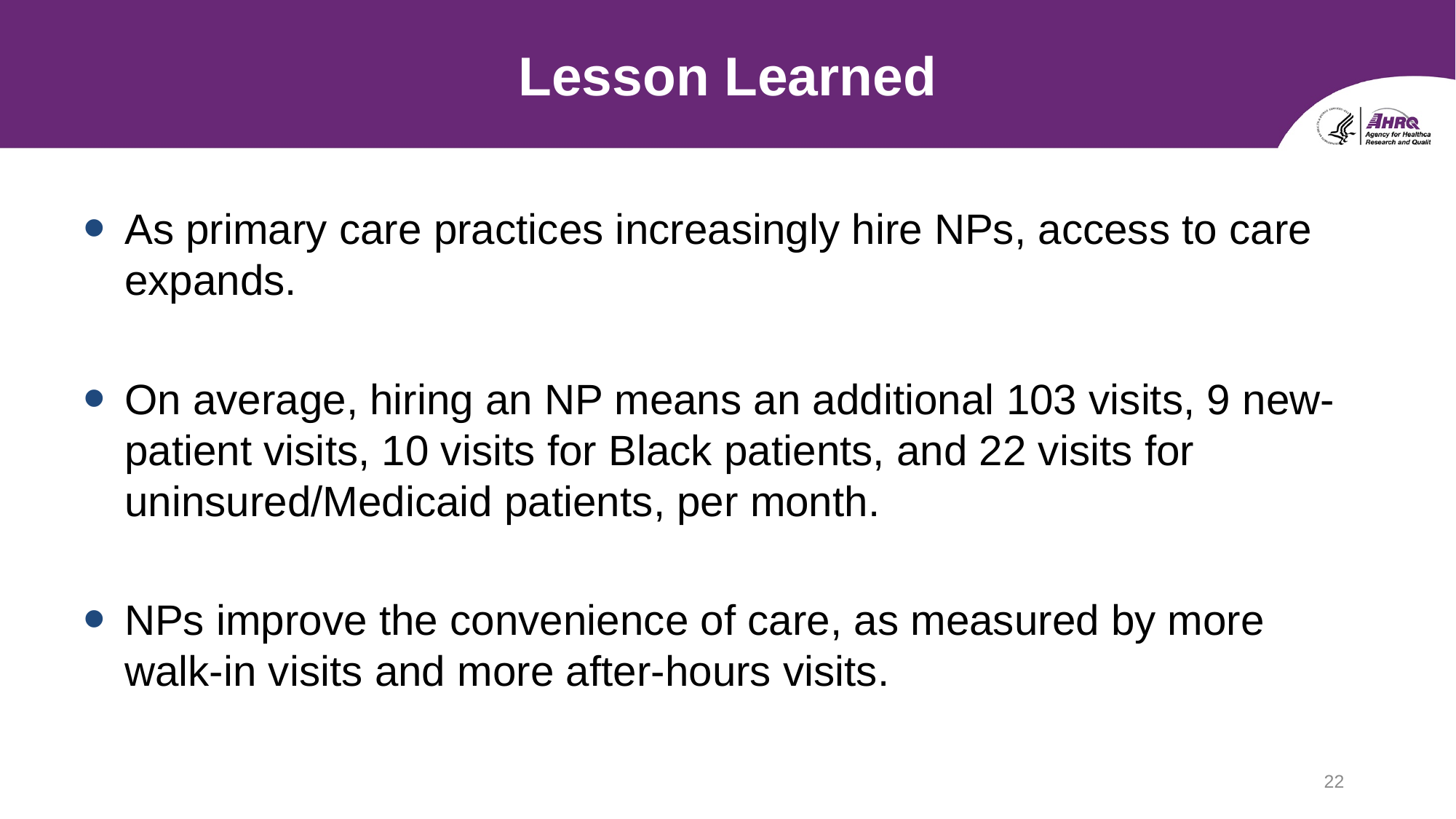

# Lesson Learned
As primary care practices increasingly hire NPs, access to care expands.

On average, hiring an NP means an additional 103 visits, 9 new-patient visits, 10 visits for Black patients, and 22 visits for uninsured/Medicaid patients, per month.

NPs improve the convenience of care, as measured by more walk-in visits and more after-hours visits.
22